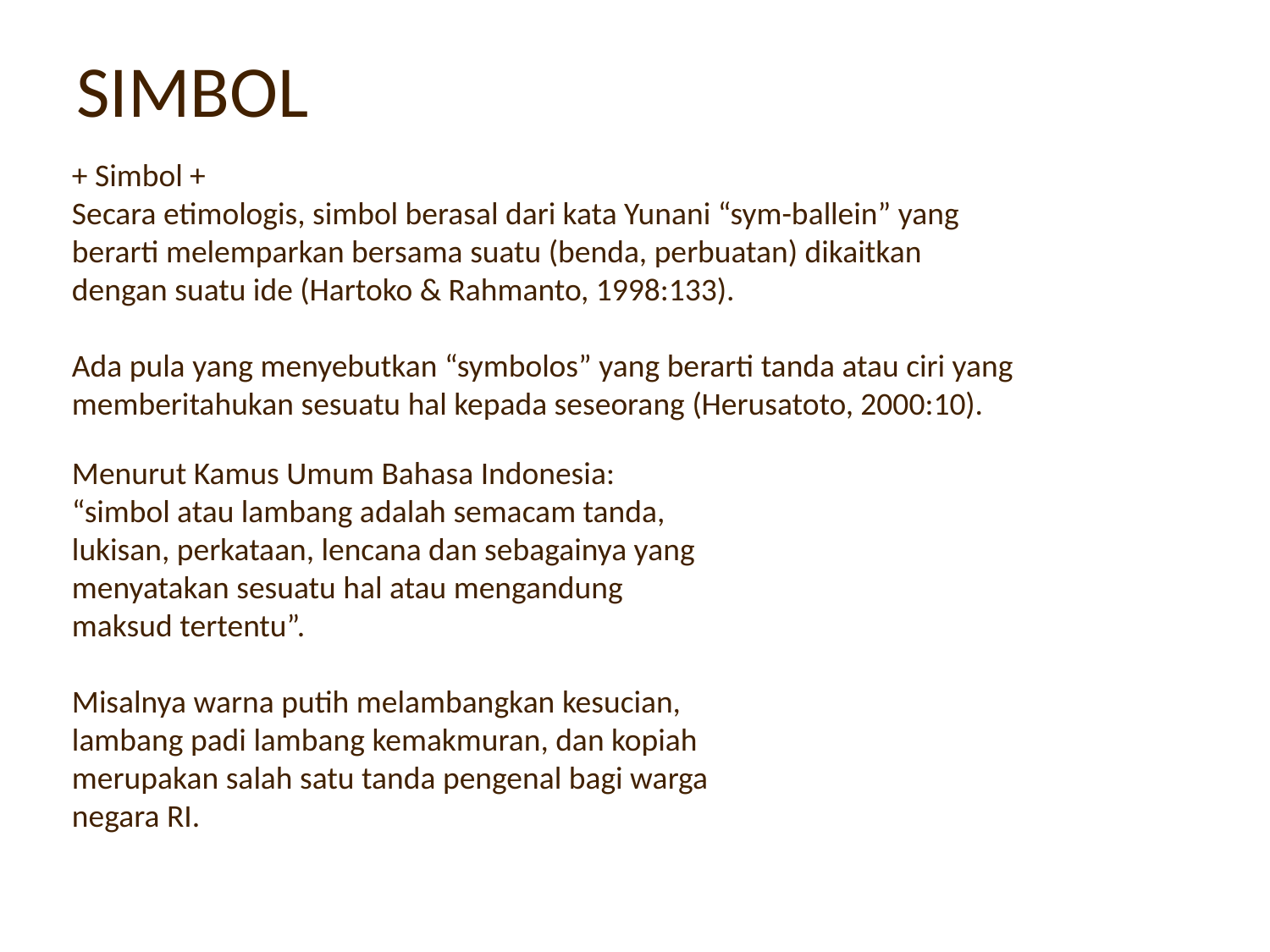

# SIMBOL
+ Simbol +
Secara etimologis, simbol berasal dari kata Yunani “sym-ballein” yang berarti melemparkan bersama suatu (benda, perbuatan) dikaitkan dengan suatu ide (Hartoko & Rahmanto, 1998:133).
Ada pula yang menyebutkan “symbolos” yang berarti tanda atau ciri yang memberitahukan sesuatu hal kepada seseorang (Herusatoto, 2000:10).
Menurut Kamus Umum Bahasa Indonesia:
“simbol atau lambang adalah semacam tanda, lukisan, perkataan, lencana dan sebagainya yang menyatakan sesuatu hal atau mengandung maksud tertentu”.

Misalnya warna putih melambangkan kesucian, lambang padi lambang kemakmuran, dan kopiah merupakan salah satu tanda pengenal bagi warga negara RI.